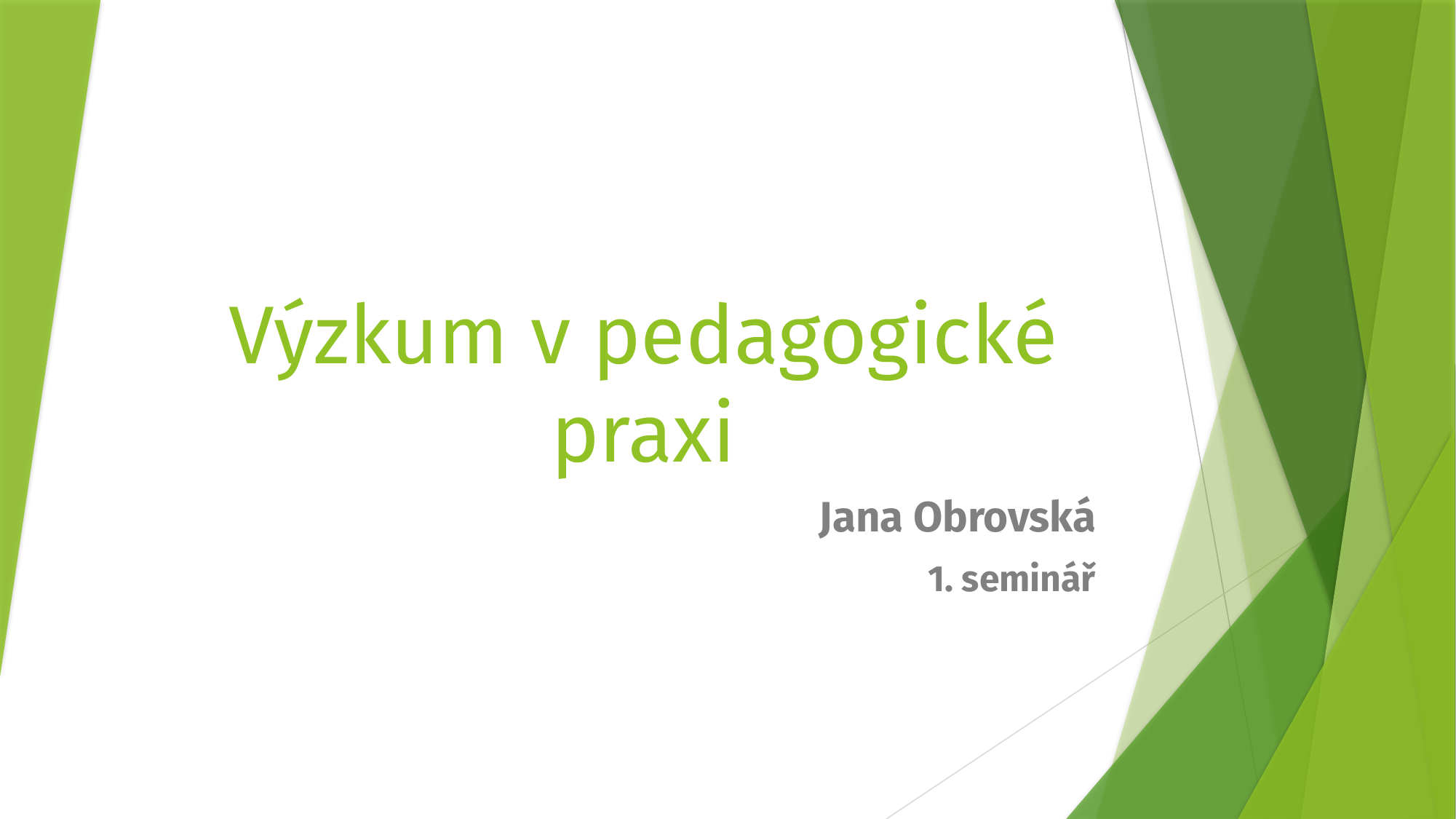

# Výzkum v pedagogické praxi
Jana Obrovská
1. seminář